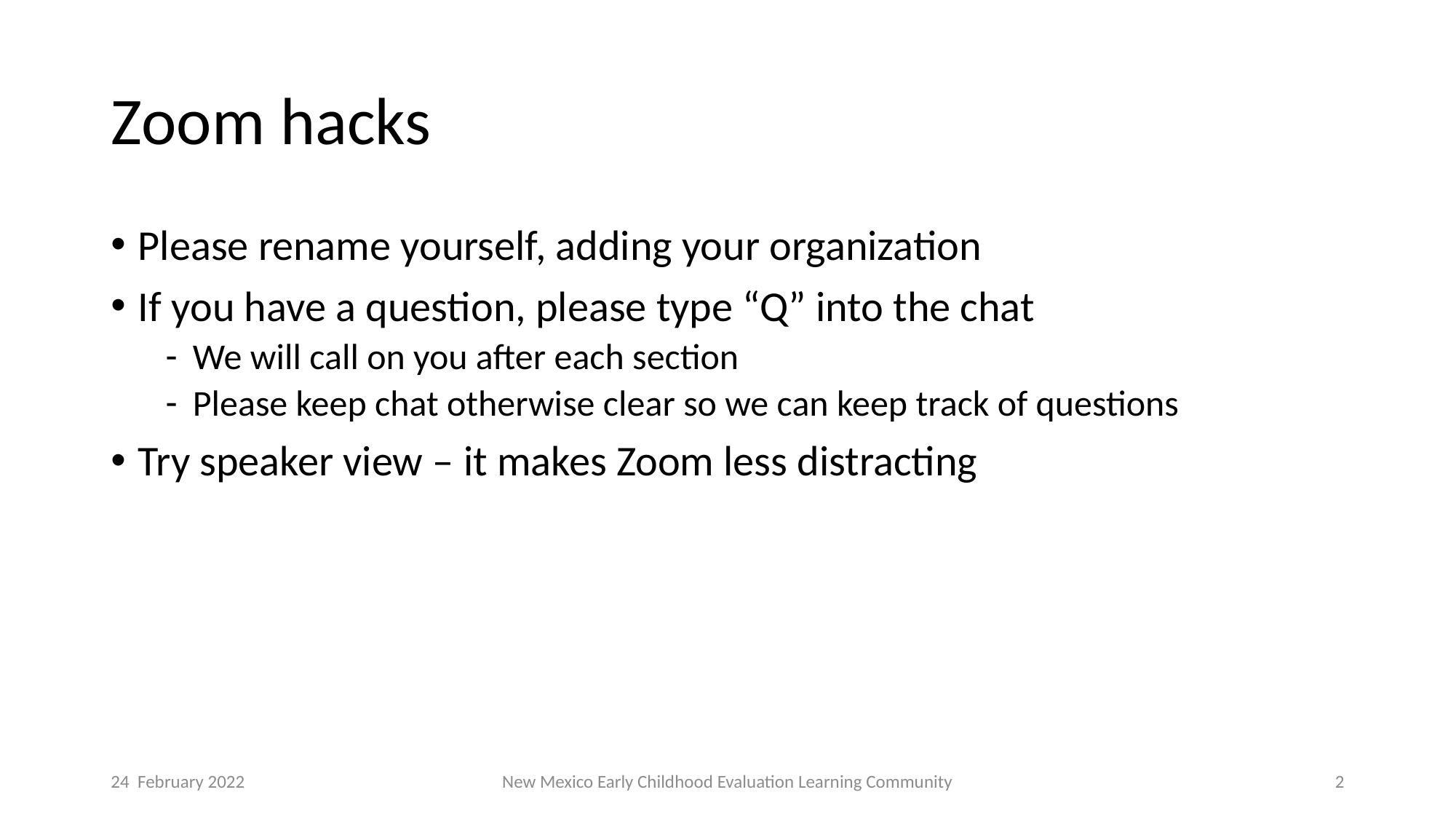

# Zoom hacks
Please rename yourself, adding your organization
If you have a question, please type “Q” into the chat
We will call on you after each section
Please keep chat otherwise clear so we can keep track of questions
Try speaker view – it makes Zoom less distracting

24  February 2022
New Mexico Early Childhood Evaluation Learning Community
2